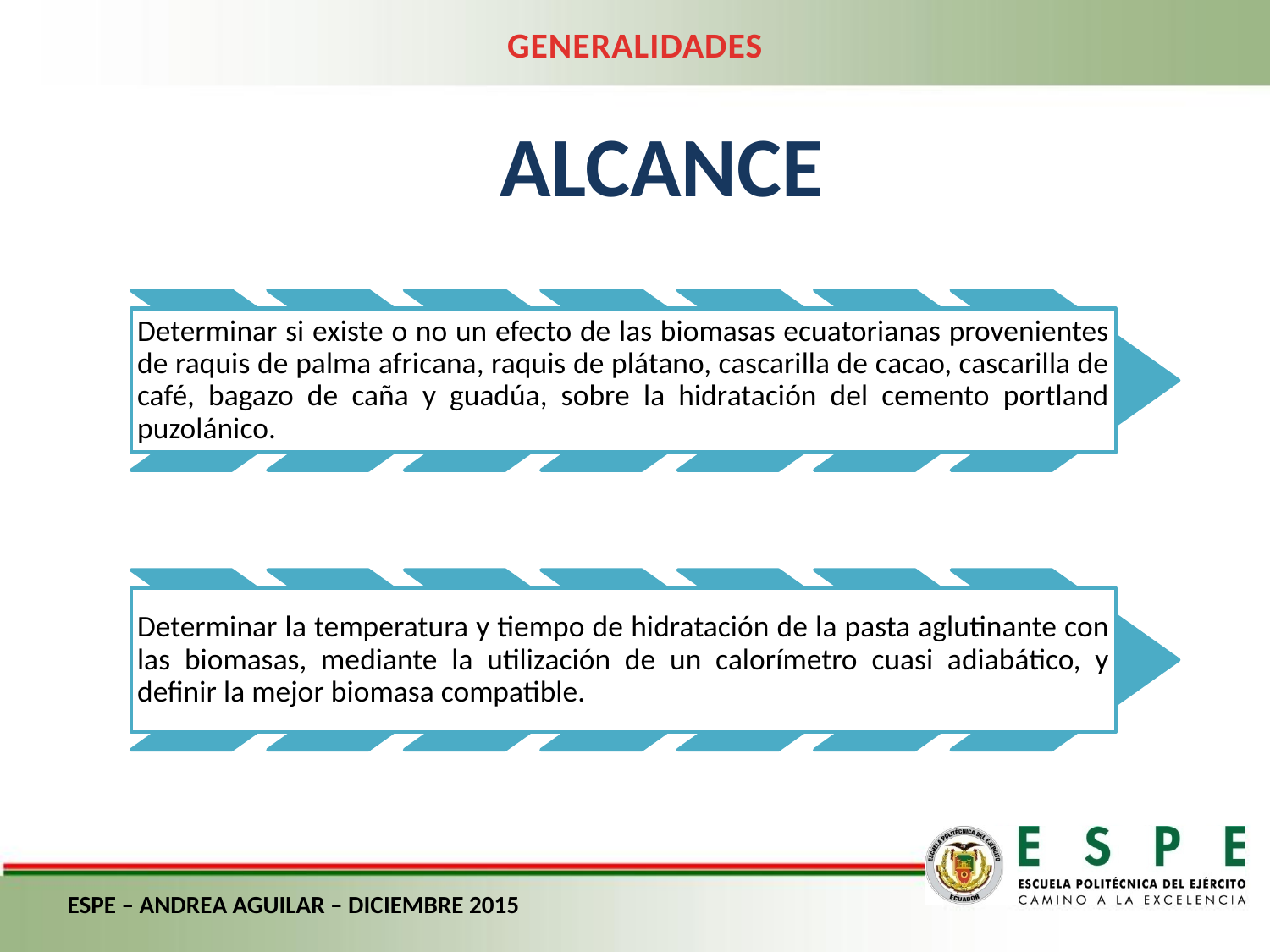

GENERALIDADES
ALCANCE

Determinar si existe o no un efecto de las biomasas ecuatorianas provenientes de raquis de palma africana, raquis de plátano, cascarilla de cacao, cascarilla de café, bagazo de caña y guadúa, sobre la hidratación del cemento portland puzolánico.

Determinar la temperatura y tiempo de hidratación de la pasta aglutinante con las biomasas, mediante la utilización de un calorímetro cuasi adiabático, y definir la mejor biomasa compatible.
ESPE – ANDREA AGUILAR – DICIEMBRE 2015